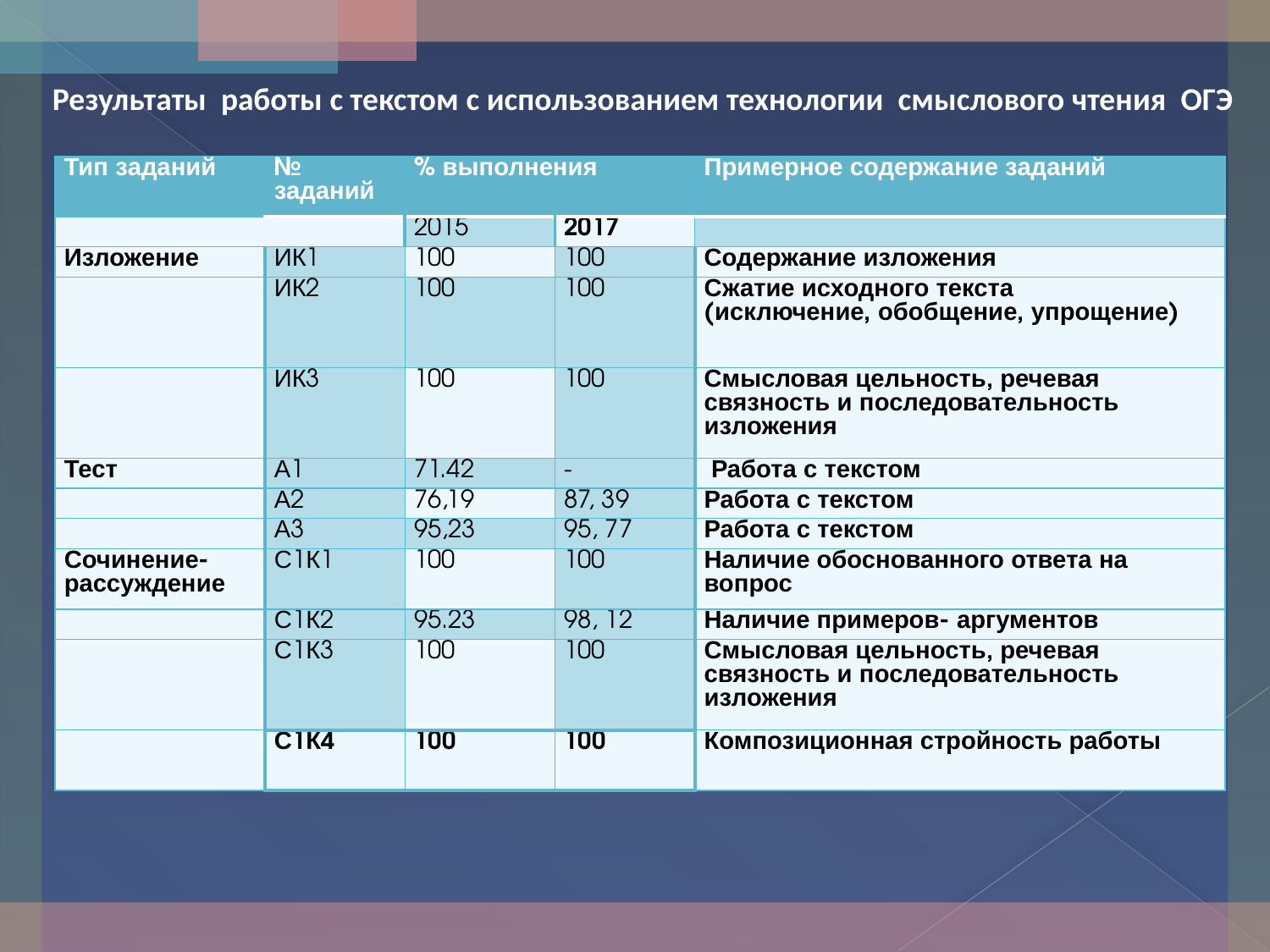

Результаты  работы с текстом с использованием технологии  смыслового чтения  ОГЭ
| Тип заданий | № заданий | % выполнения |  | Примерное содержание заданий |
| --- | --- | --- | --- | --- |
|  |  | 2015 | 2017 |  |
| Изложение | ИК1 | 100 | 100 | Содержание изложения |
|  | ИК2 | 100 | 100 | Сжатие исходного текста (исключение, обобщение, упрощение) |
|  | ИК3 | 100 | 100 | Смысловая цельность, речевая связность и последовательность изложения |
| Тест | А1 | 71.42 | - | Работа с текстом |
|  | А2 | 76,19 | 87, 39 | Работа с текстом |
|  | А3 | 95,23 | 95, 77 | Работа с текстом |
| Сочинение- рассуждение | С1К1 | 100 | 100 | Наличие обоснованного ответа на вопрос |
|  | С1К2 | 95.23 | 98, 12 | Наличие примеров- аргументов |
|  | С1К3 | 100 | 100 | Смысловая цельность, речевая связность и последовательность изложения |
|  | С1К4 | 100 | 100 | Композиционная стройность работы |